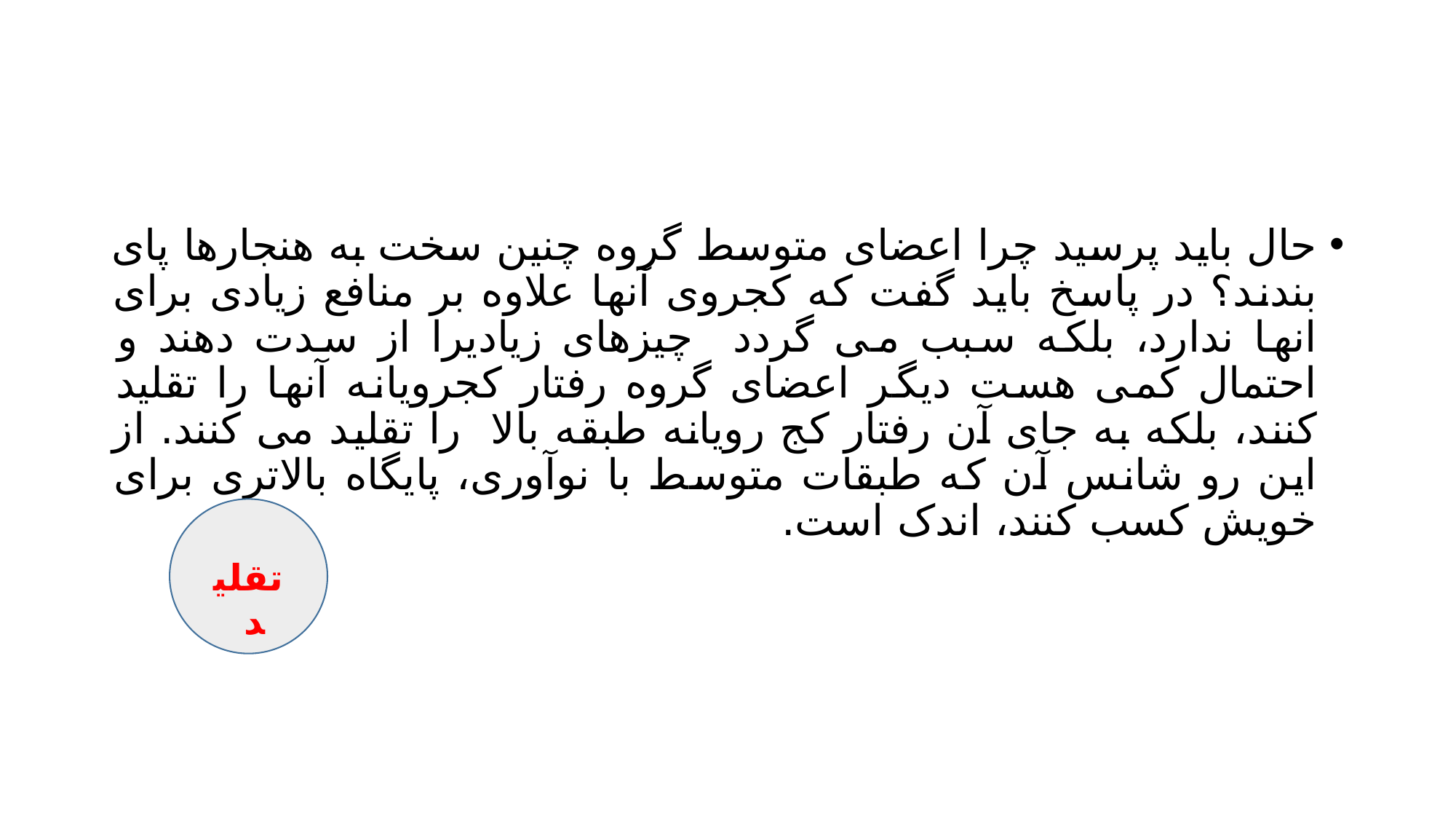

#
حال باید پرسید چرا اعضای متوسط گروه چنین سخت به هنجارها پای بندند؟ در پاسخ باید گفت که کجروی آنها علاوه بر منافع زیادی برای انها ندارد، بلکه سبب می گردد  چیزهای زیادیرا از سدت دهند و احتمال کمی هست دیگر اعضای گروه رفتار کجرویانه آنها را تقلید کنند، بلکه به جای آن رفتار کج رویانه طبقه بالا  را تقلید می کنند. از این رو شانس آن که طبقات متوسط با نوآوری، پایگاه بالاتری برای خویش کسب کنند، اندک است.
 تقلید